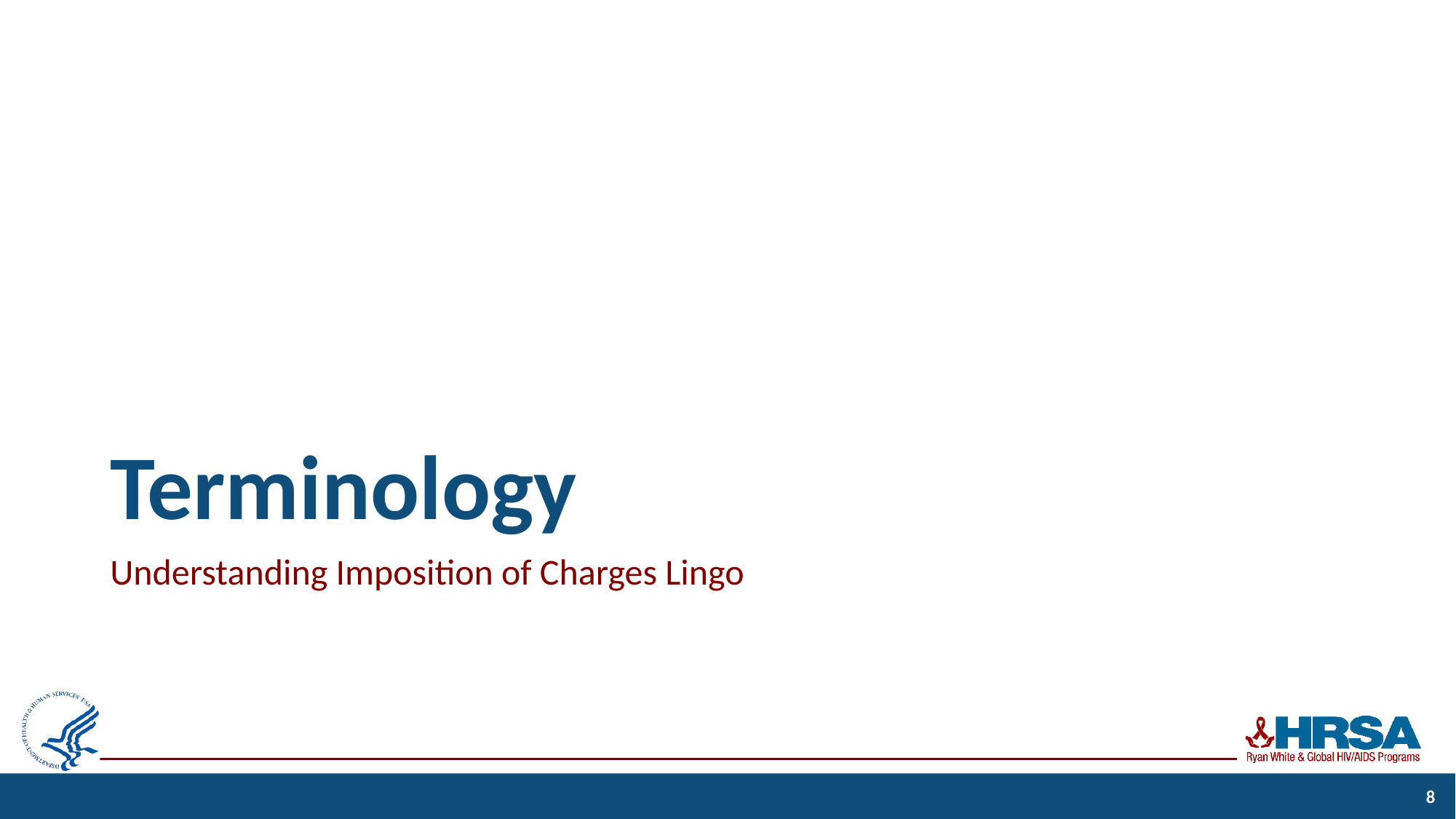

# Terminology
Understanding Imposition of Charges Lingo
8